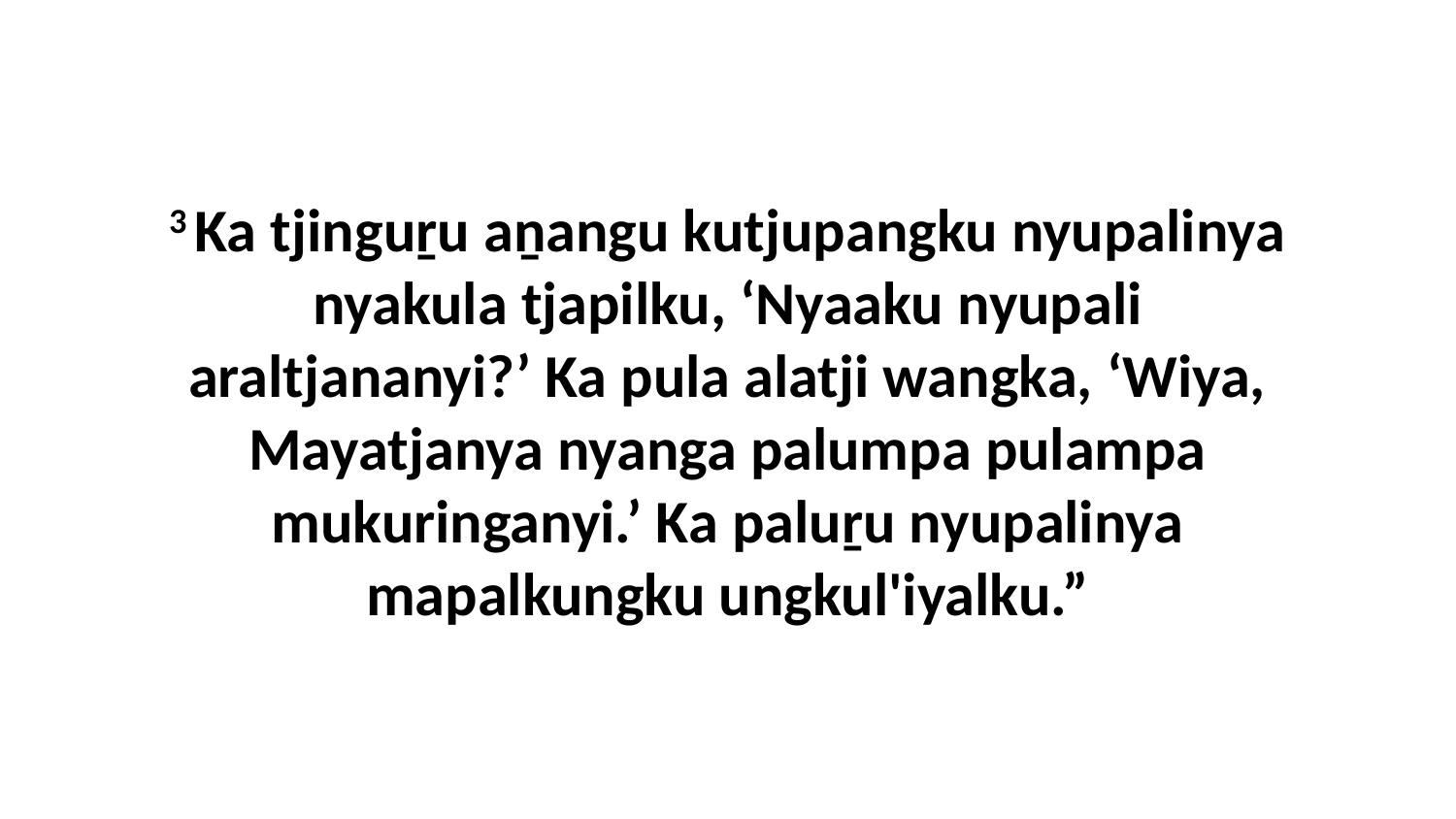

3 Ka tjinguṟu aṉangu kutjupangku nyupalinya nyakula tjapilku, ‘Nyaaku nyupali araltjananyi?’ Ka pula alatji wangka, ‘Wiya, Mayatjanya nyanga palumpa pulampa mukuringanyi.’ Ka paluṟu nyupalinya mapalkungku ungkul'iyalku.”